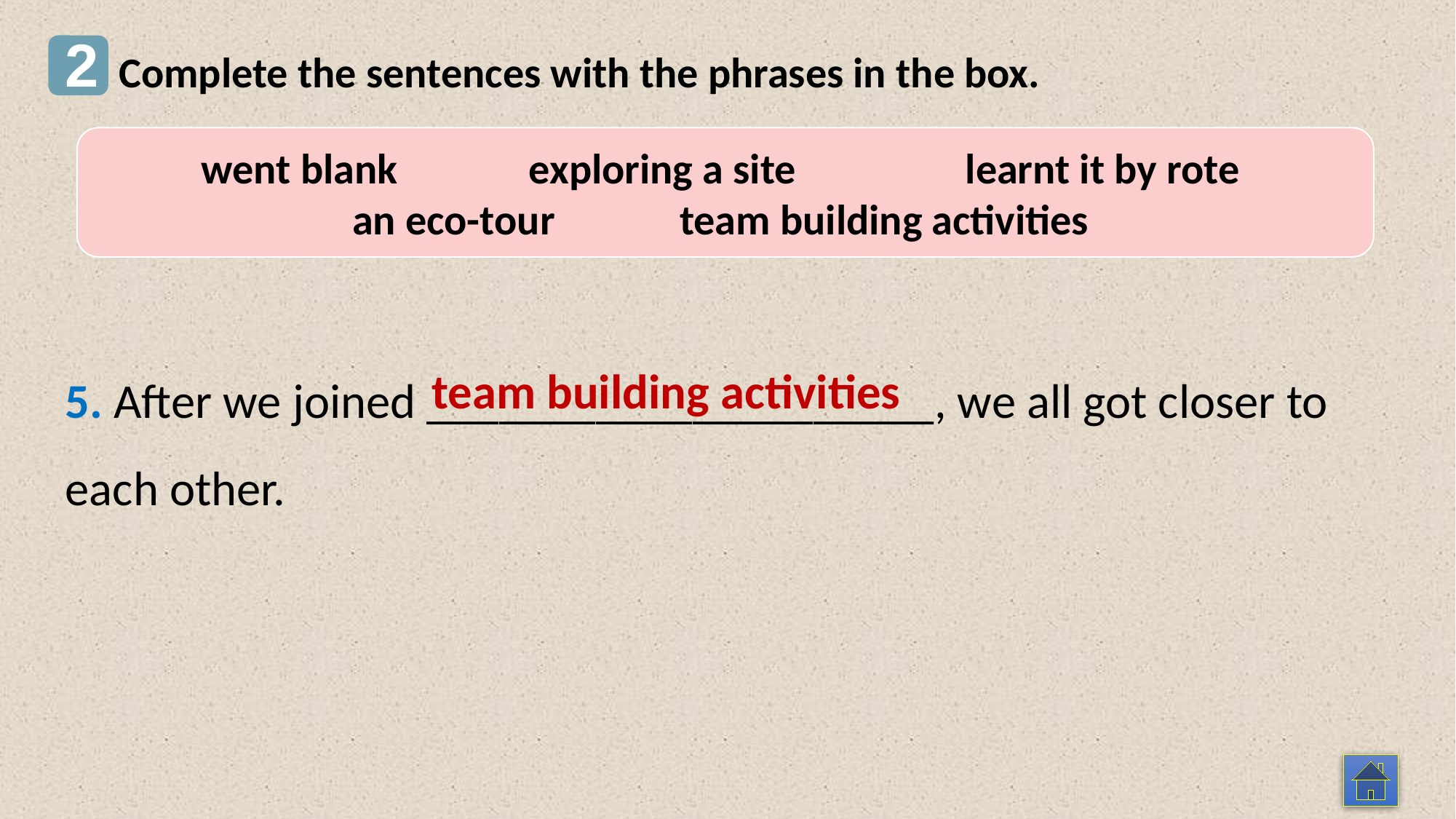

2

Complete the sentences with the phrases in the box.
went blank		exploring a site 		learnt it by rote
an eco-tour		team building activities
5. After we joined _____________________, we all got closer to each other.
team building activities